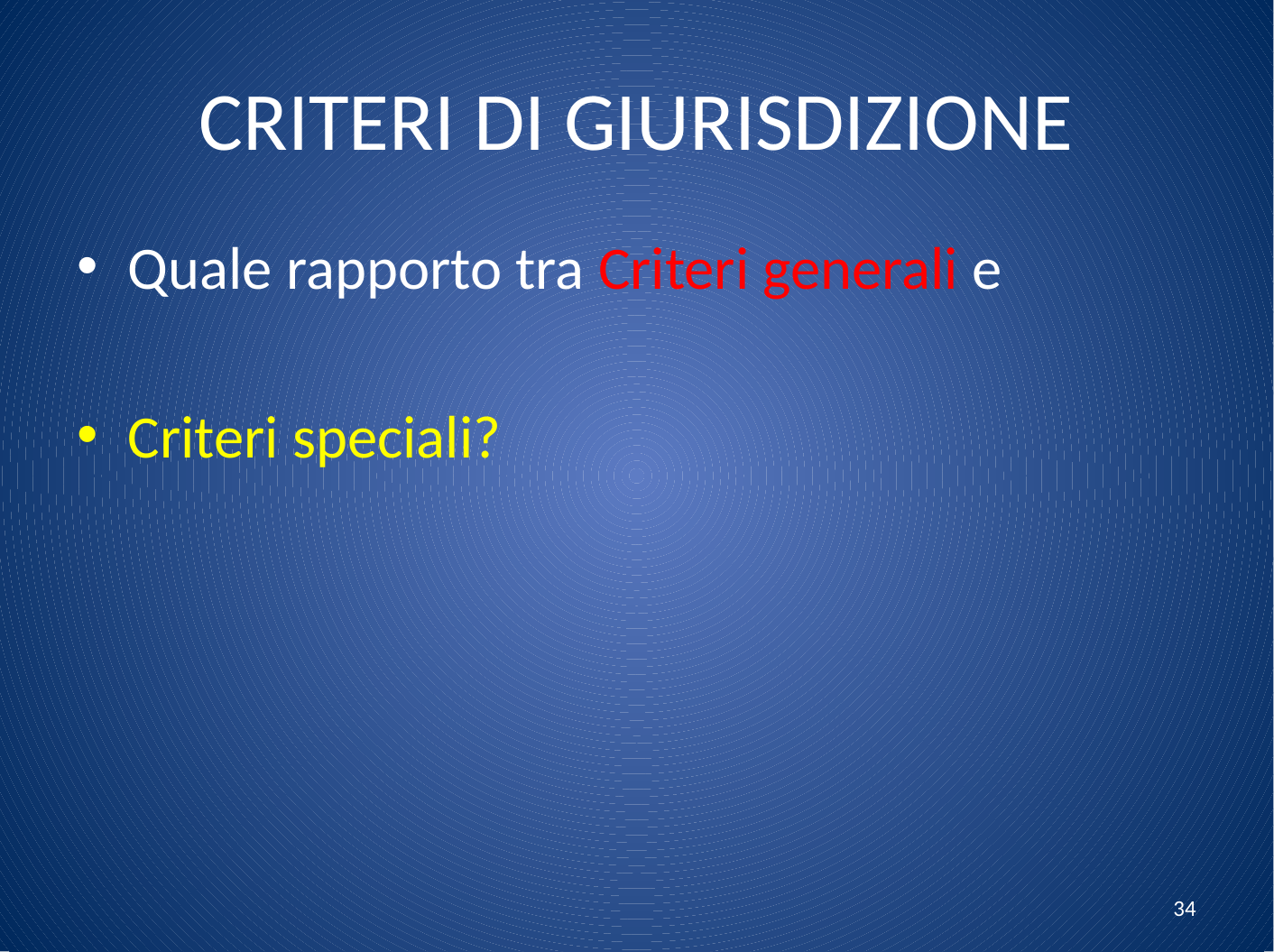

# CRITERI DI GIURISDIZIONE
Quale rapporto tra Criteri generali e

Criteri speciali?

34